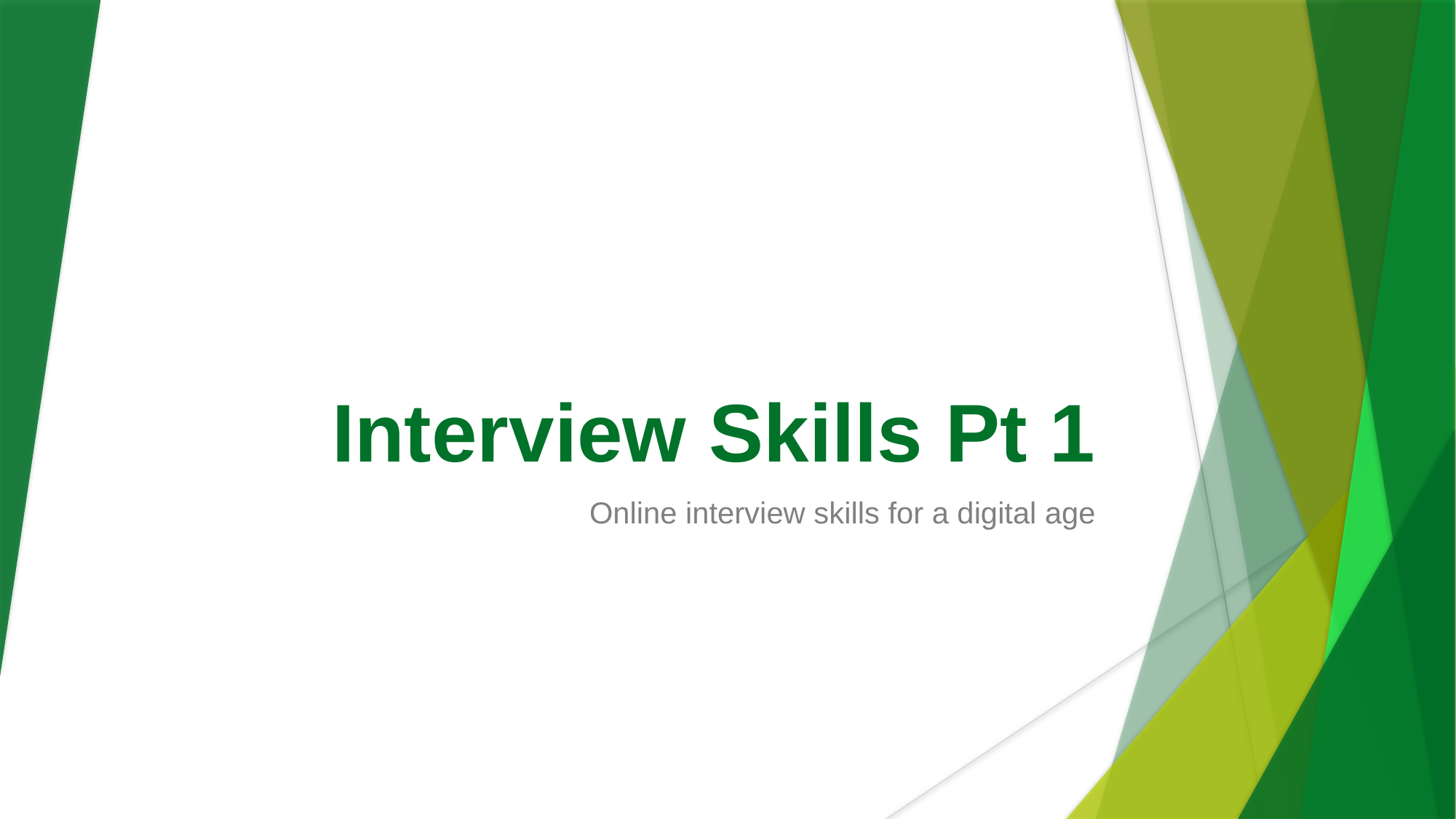

# Interview Skills Pt 1
Online interview skills for a digital age